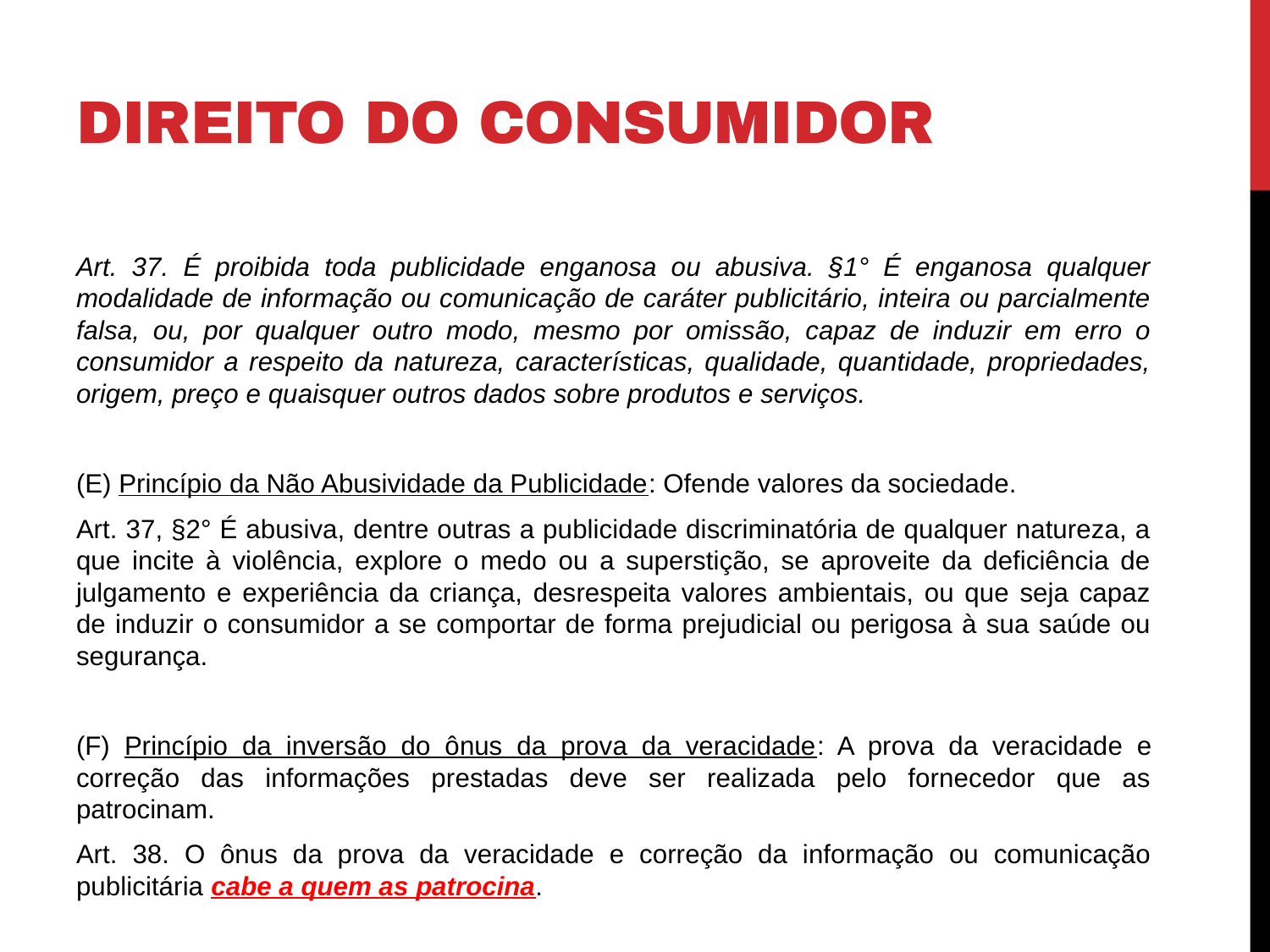

# Direito do consumidor
Art. 37. É proibida toda publicidade enganosa ou abusiva. §1° É enganosa qualquer modalidade de informação ou comunicação de caráter publicitário, inteira ou parcialmente falsa, ou, por qualquer outro modo, mesmo por omissão, capaz de induzir em erro o consumidor a respeito da natureza, características, qualidade, quantidade, propriedades, origem, preço e quaisquer outros dados sobre produtos e serviços.

(E) Princípio da Não Abusividade da Publicidade: Ofende valores da sociedade.
Art. 37, §2° É abusiva, dentre outras a publicidade discriminatória de qualquer natureza, a que incite à violência, explore o medo ou a superstição, se aproveite da deficiência de julgamento e experiência da criança, desrespeita valores ambientais, ou que seja capaz de induzir o consumidor a se comportar de forma prejudicial ou perigosa à sua saúde ou segurança.

(F) Princípio da inversão do ônus da prova da veracidade: A prova da veracidade e correção das informações prestadas deve ser realizada pelo fornecedor que as patrocinam.
Art. 38. O ônus da prova da veracidade e correção da informação ou comunicação publicitária cabe a quem as patrocina.